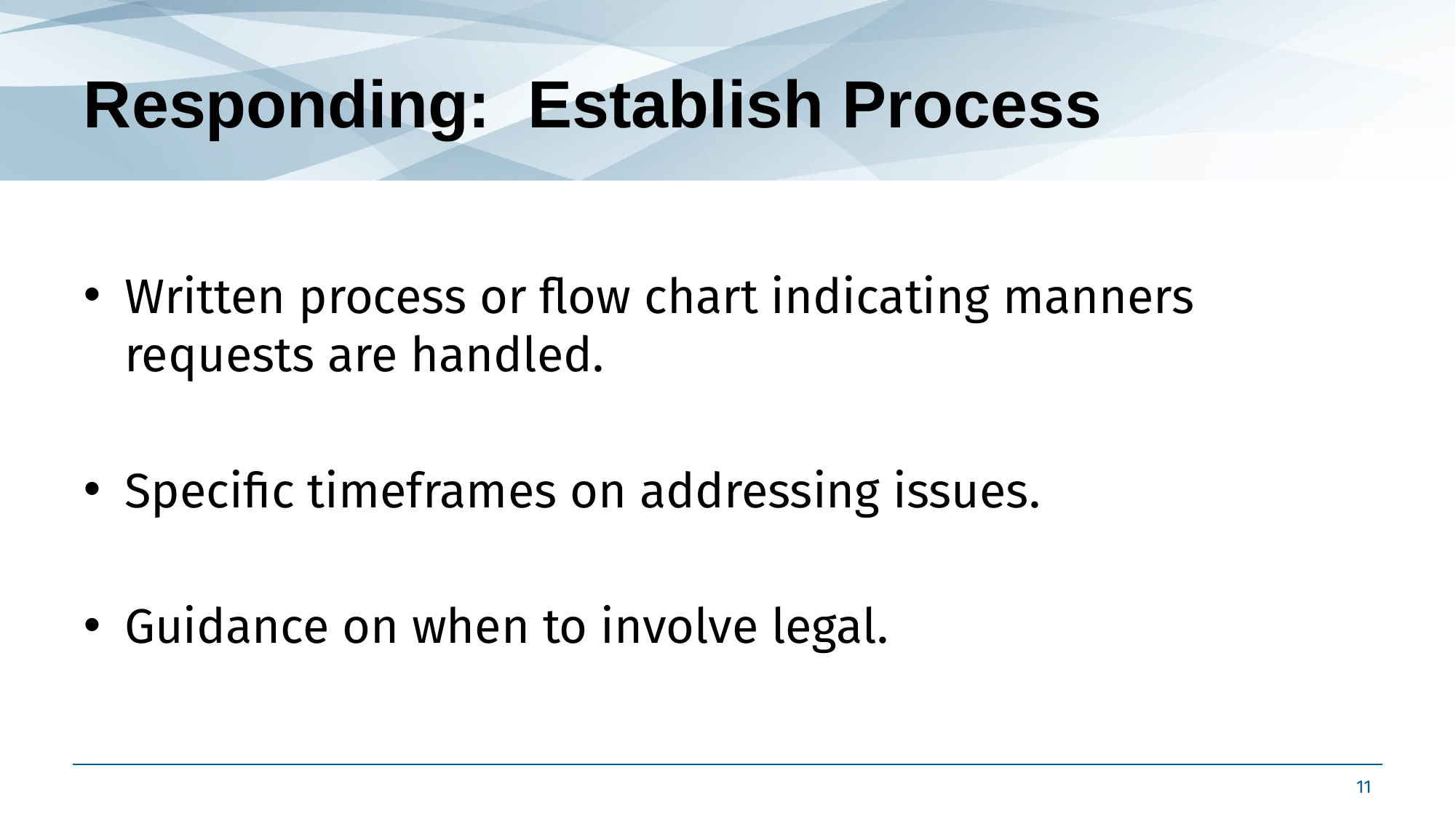

# Responding:  Establish Process

Written process or flow chart indicating manners requests are handled.

Specific timeframes on addressing issues.

Guidance on when to involve legal.

11